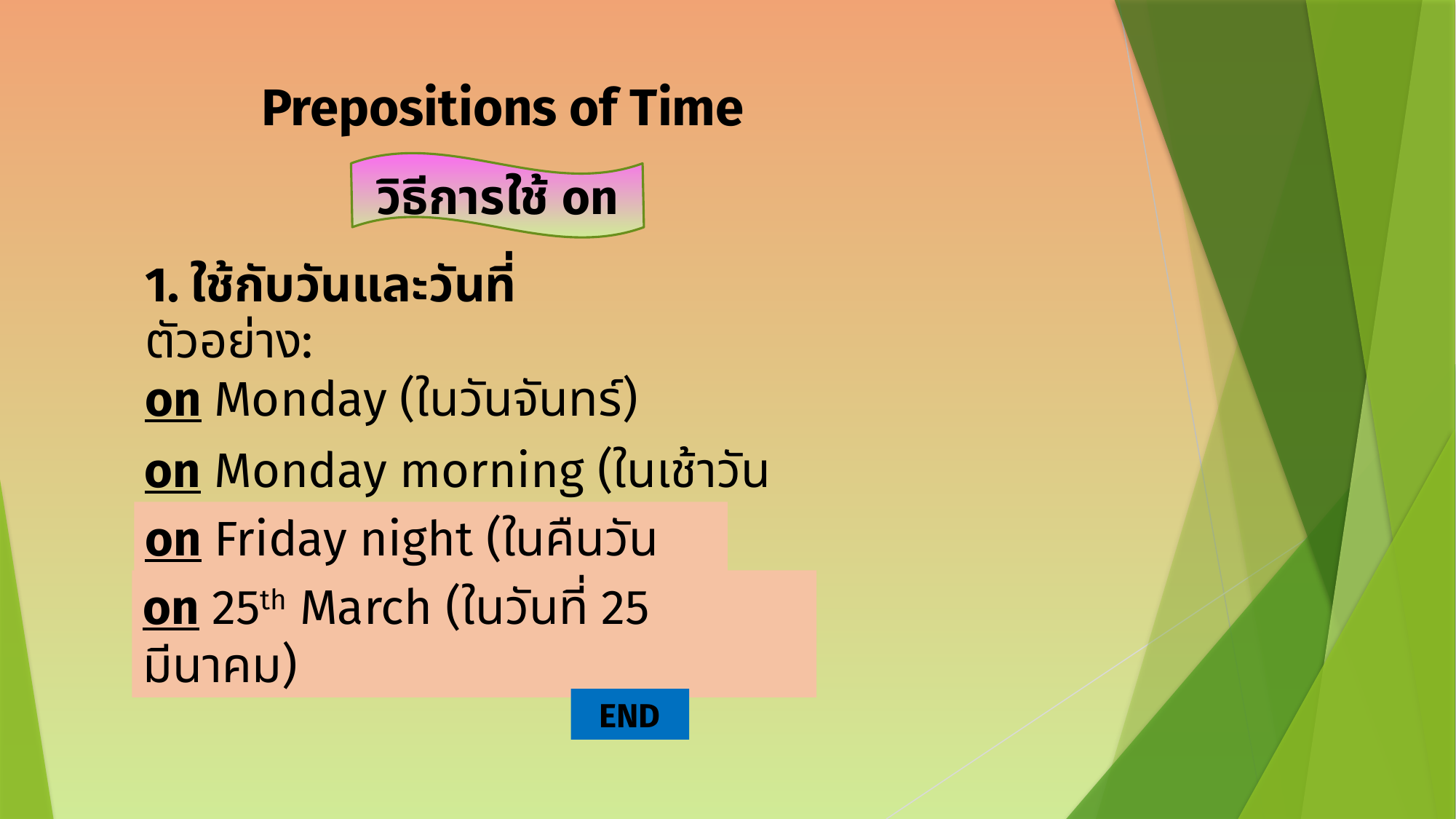

Prepositions of Time
วิธีการใช้ on
1. ใช้กับวันและวันที่
ตัวอย่าง:
on Monday (ในวันจันทร์)
on Monday morning (ในเช้าวันจันทร์)
on Friday night (ในคืนวันศุกร์)
on 25th March (ในวันที่ 25 มีนาคม)
END